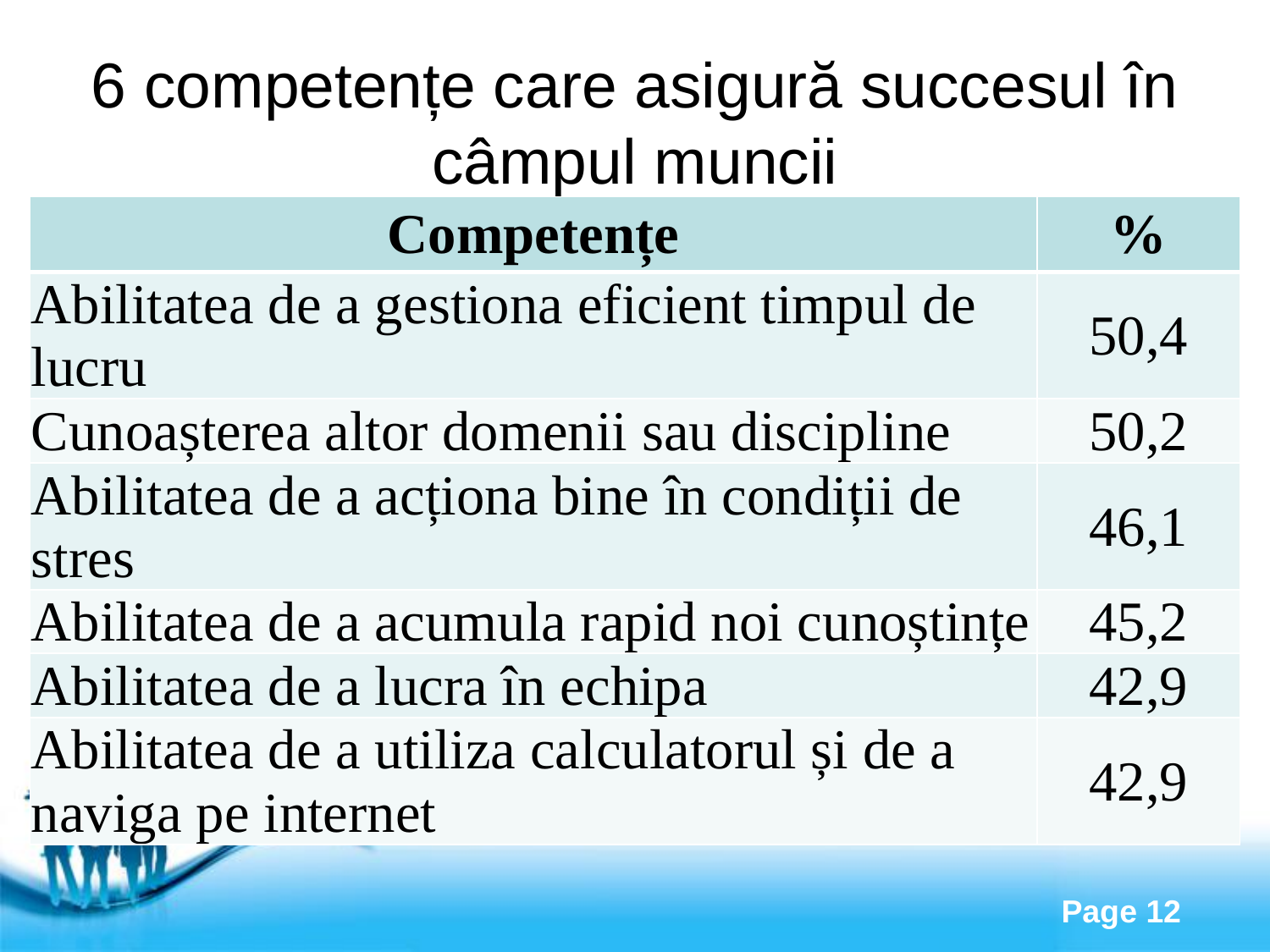

# 6 competențe care asigură succesul în câmpul muncii
| Competențe | % |
| --- | --- |
| Abilitatea de a gestiona eficient timpul de lucru | 50,4 |
| Cunoașterea altor domenii sau discipline | 50,2 |
| Abilitatea de a acționa bine în condiții de stres | 46,1 |
| Abilitatea de a acumula rapid noi cunoștințe | 45,2 |
| Abilitatea de a lucra în echipa | 42,9 |
| Abilitatea de a utiliza calculatorul și de a naviga pe internet | 42,9 |